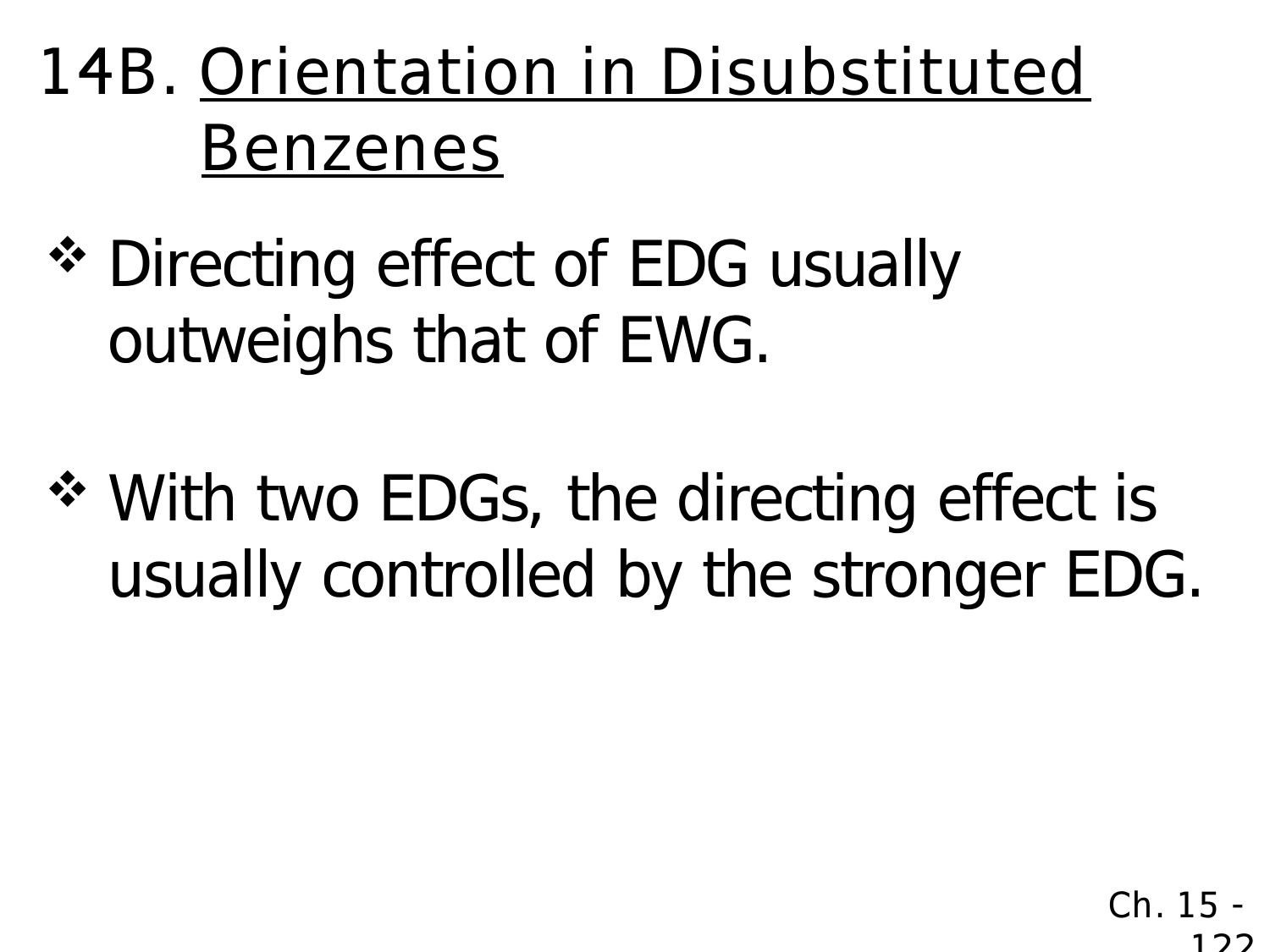

14B. Orientation in Disubstituted
  Benzenes
Directing effect of EDG usually outweighs that of EWG.

With two EDGs, the directing effect is usually controlled by the stronger EDG.
Ch. 15 - 122